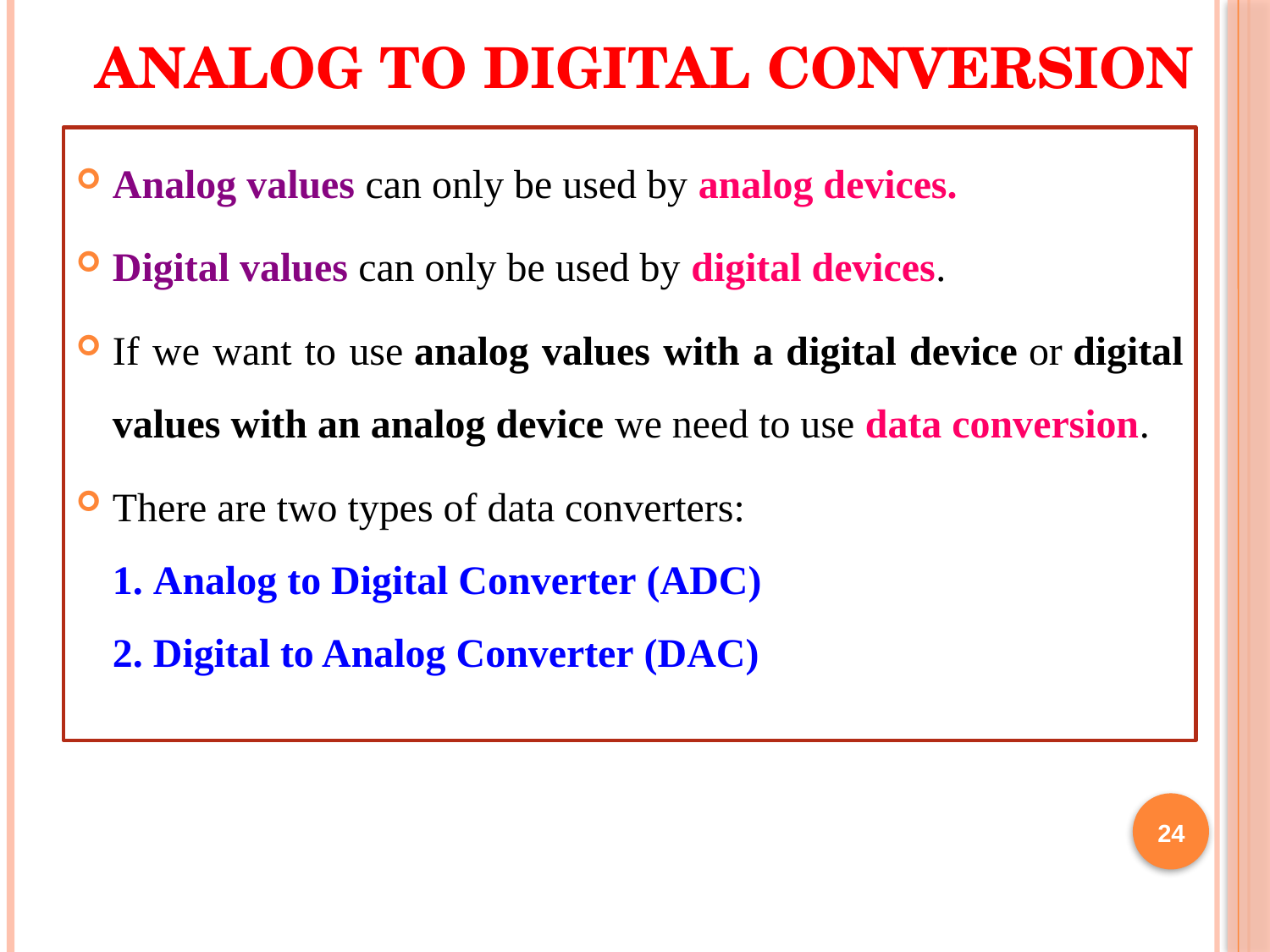

# ANALOG to DIGITAL CONVERSION
Analog values can only be used by analog devices.
Digital values can only be used by digital devices.
If we want to use analog values with a digital device or digital values with an analog device we need to use data conversion.
There are two types of data converters:
1. Analog to Digital Converter (ADC)
2. Digital to Analog Converter (DAC)
24